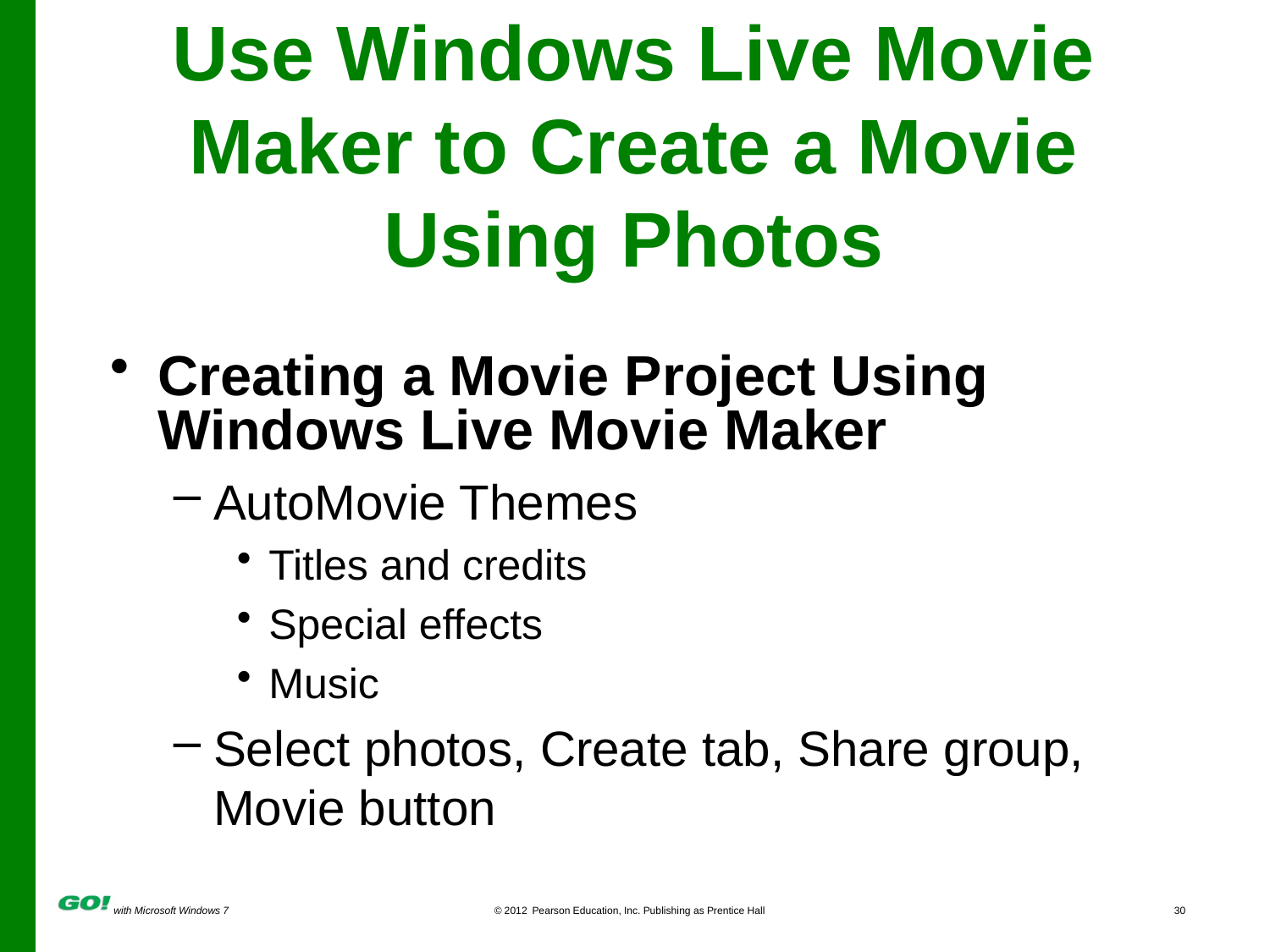

# Use Windows Live Movie Maker to Create a Movie Using Photos
Creating a Movie Project Using Windows Live Movie Maker
AutoMovie Themes
Titles and credits
Special effects
Music
Select photos, Create tab, Share group, Movie button